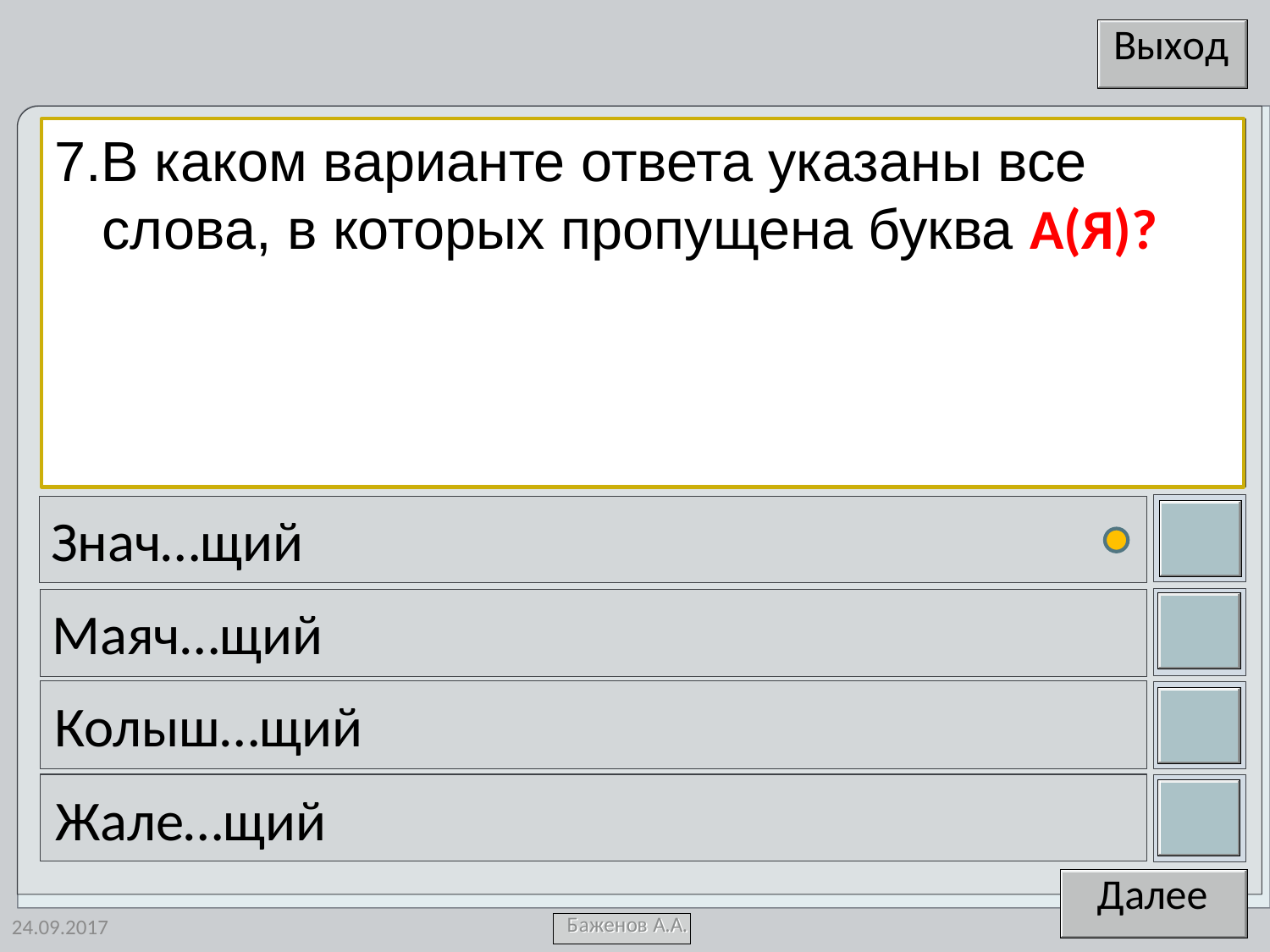

7.В каком варианте ответа указаны все слова, в которых пропущена буква А(Я)?

Знач…щий

Маяч…щий
Колыш…щий
Жале…щий
24.09.2017